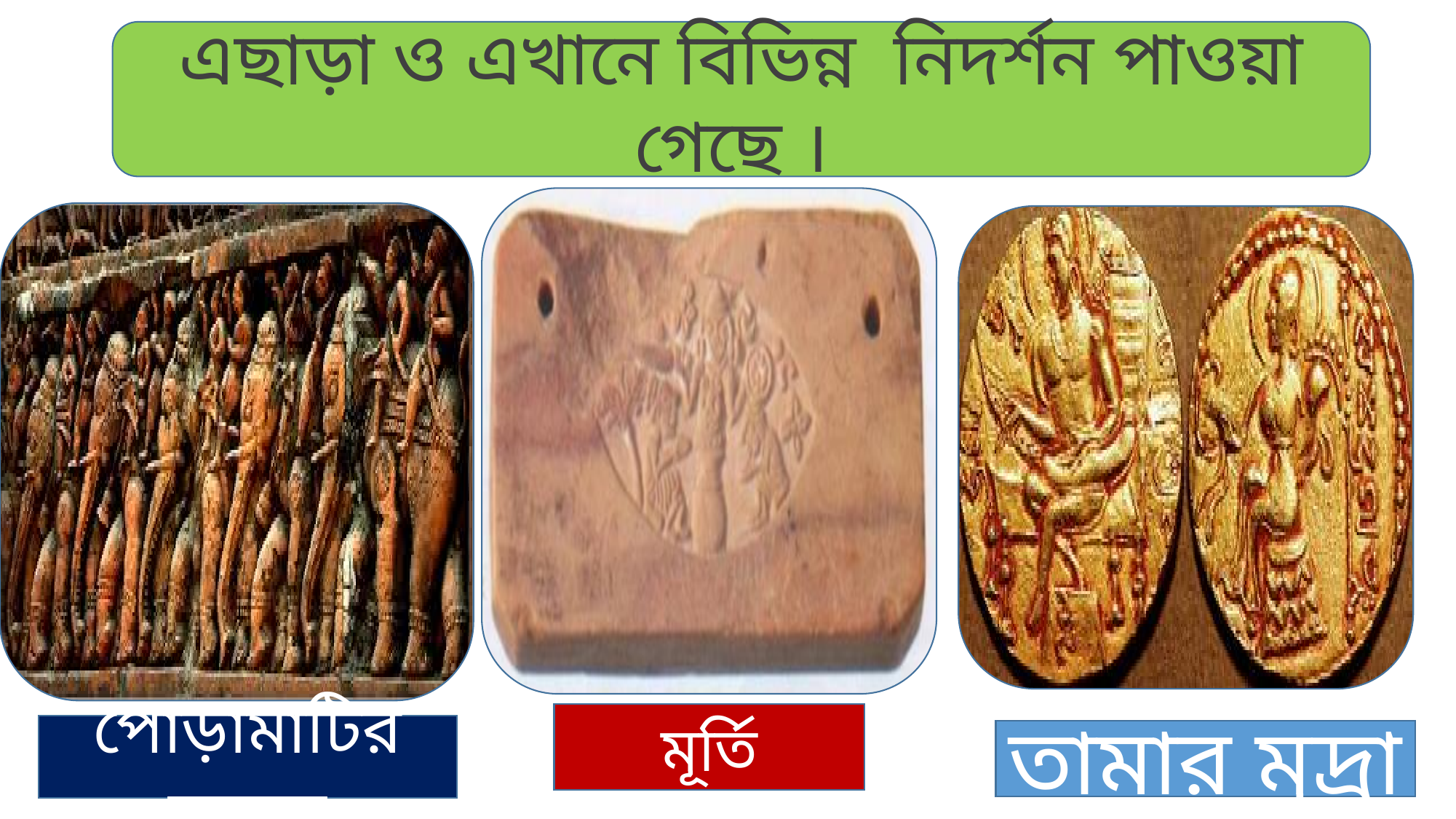

এছাড়া ও এখানে বিভিন্ন  নিদর্শন পাওয়া গেছে ।

মূর্তি
পোড়ামাটির ফলক
তামার মুদ্রা